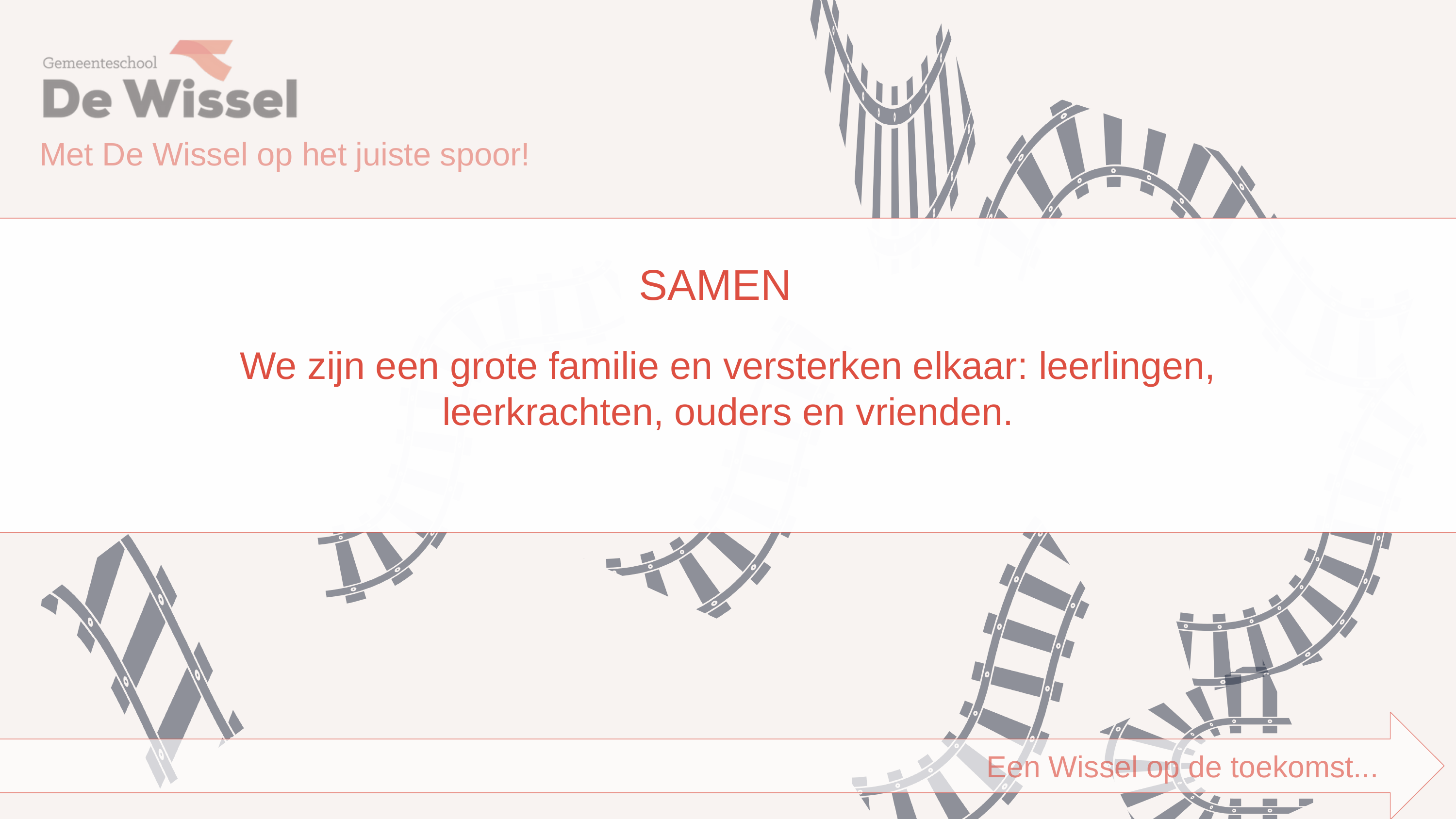

Met De Wissel op het juiste spoor!

SAMEN
We zijn een grote familie en versterken elkaar: leerlingen, leerkrachten, ouders en vrienden.

Een Wissel op de toekomst...